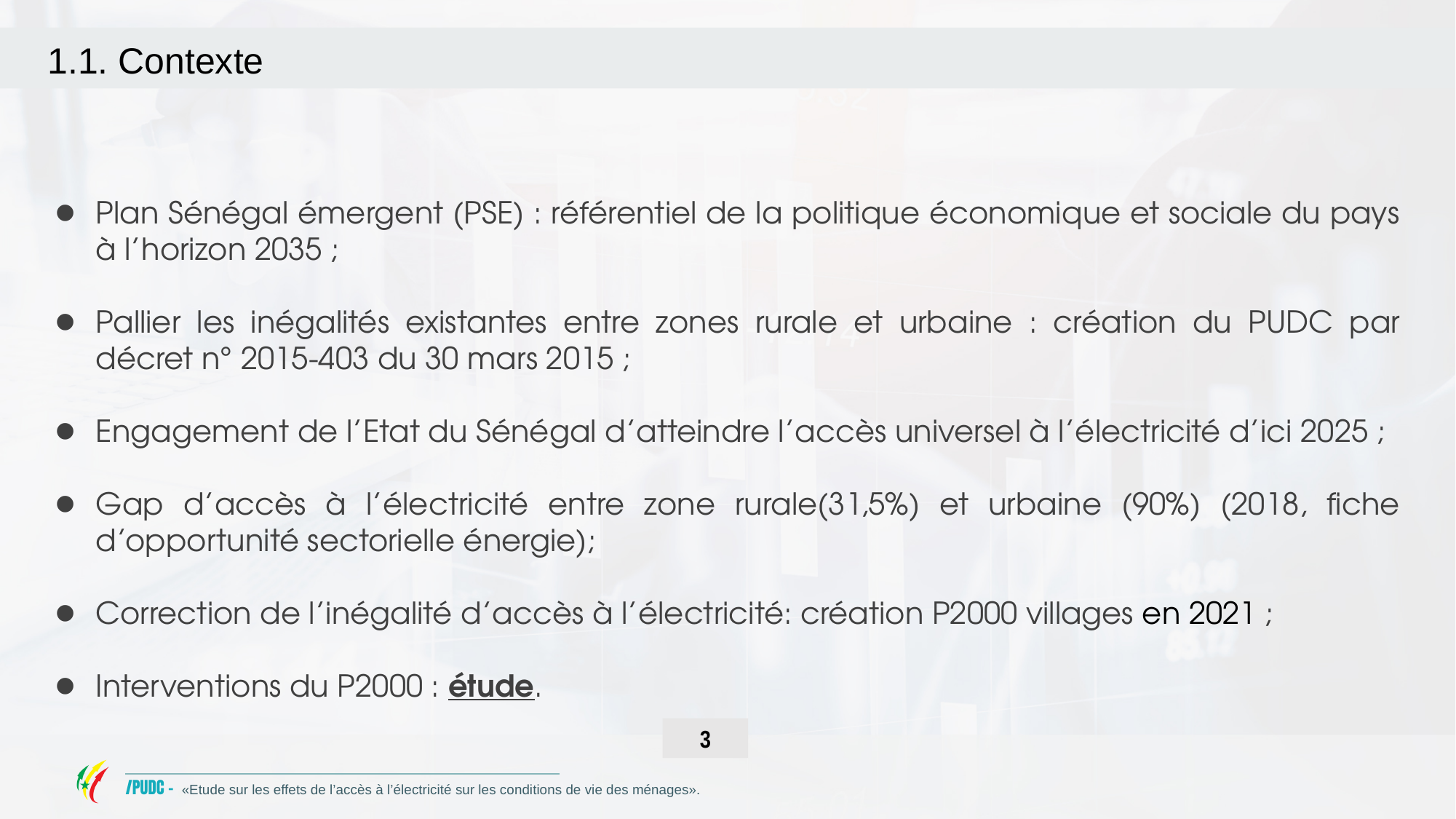

1.1. Contexte
Plan Sénégal émergent (PSE) : référentiel de la politique économique et sociale du pays à l’horizon 2035 ;

Pallier les inégalités existantes entre zones rurale et urbaine : création du PUDC par décret n° 2015-403 du 30 mars 2015 ;

Engagement de l’Etat du Sénégal d’atteindre l’accès universel à l’électricité d’ici 2025 ;

Gap d’accès à l’électricité entre zone rurale(31,5%) et urbaine (90%) (2018, fiche d’opportunité sectorielle énergie);

Correction de l’inégalité d’accès à l’électricité: création P2000 villages en 2021 ;

Interventions du P2000 : étude.
3